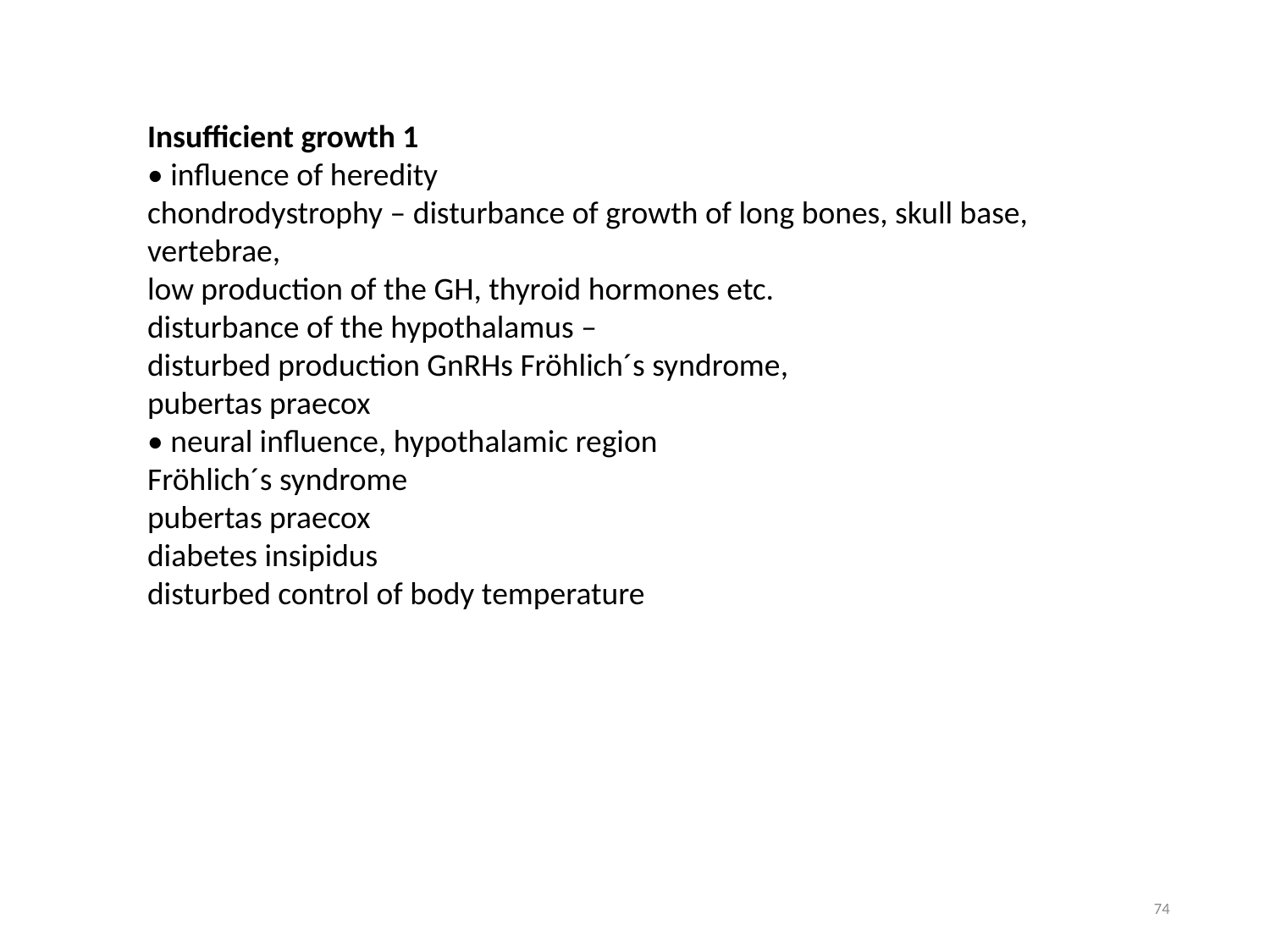

Insufficient growth 1
• influence of heredity
chondrodystrophy – disturbance of growth of long bones, skull base, vertebrae,
low production of the GH, thyroid hormones etc.
disturbance of the hypothalamus –
disturbed production GnRHs Fröhlich´s syndrome,
pubertas praecox
• neural influence, hypothalamic region
Fröhlich´s syndrome
pubertas praecox
diabetes insipidus
disturbed control of body temperature
74